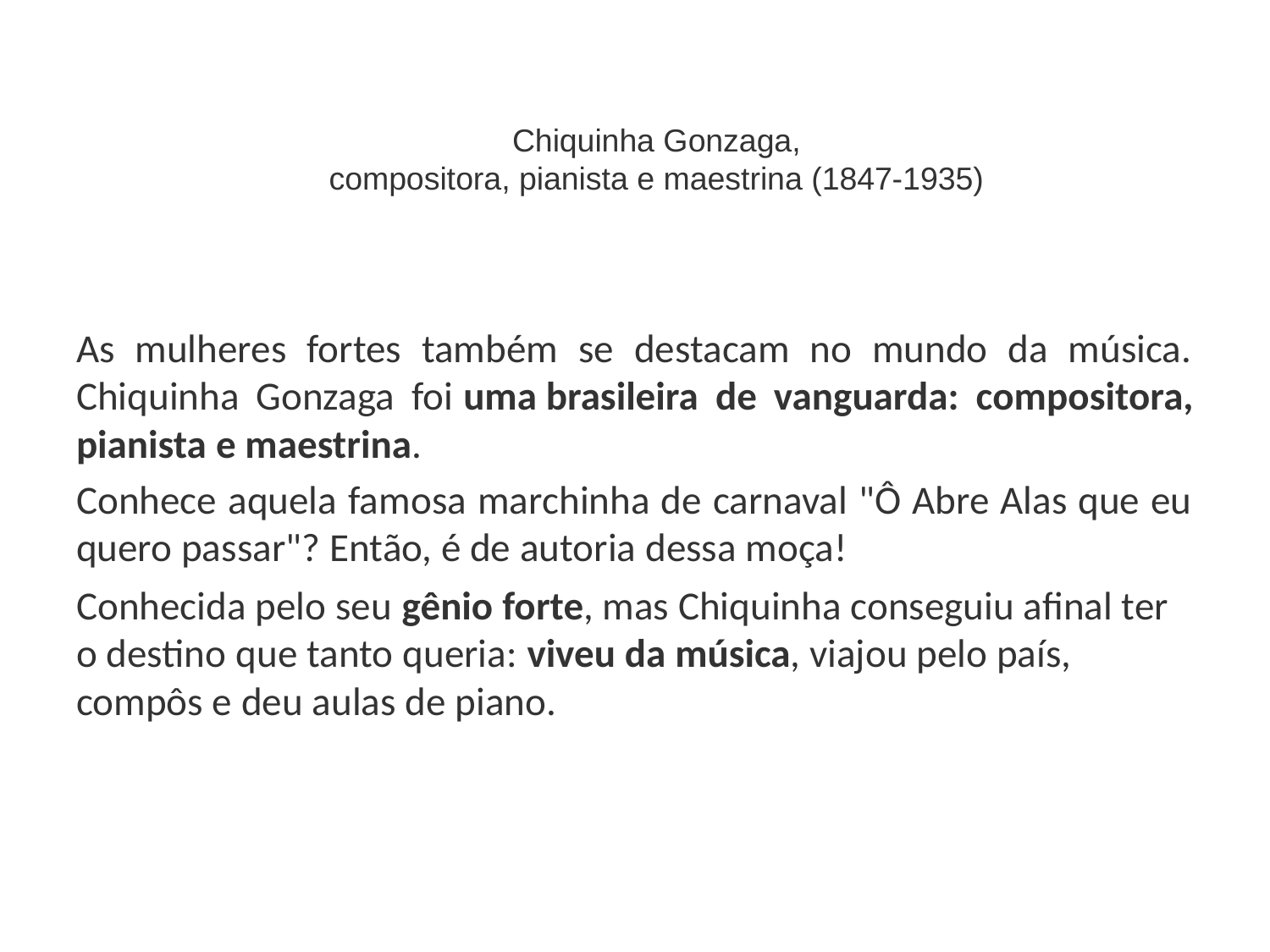

# Chiquinha Gonzaga, compositora, pianista e maestrina (1847-1935)
As mulheres fortes também se destacam no mundo da música. Chiquinha Gonzaga foi uma brasileira de vanguarda: compositora, pianista e maestrina.
Conhece aquela famosa marchinha de carnaval "Ô Abre Alas que eu quero passar"? Então, é de autoria dessa moça!
Conhecida pelo seu gênio forte, mas Chiquinha conseguiu afinal ter o destino que tanto queria: viveu da música, viajou pelo país, compôs e deu aulas de piano.